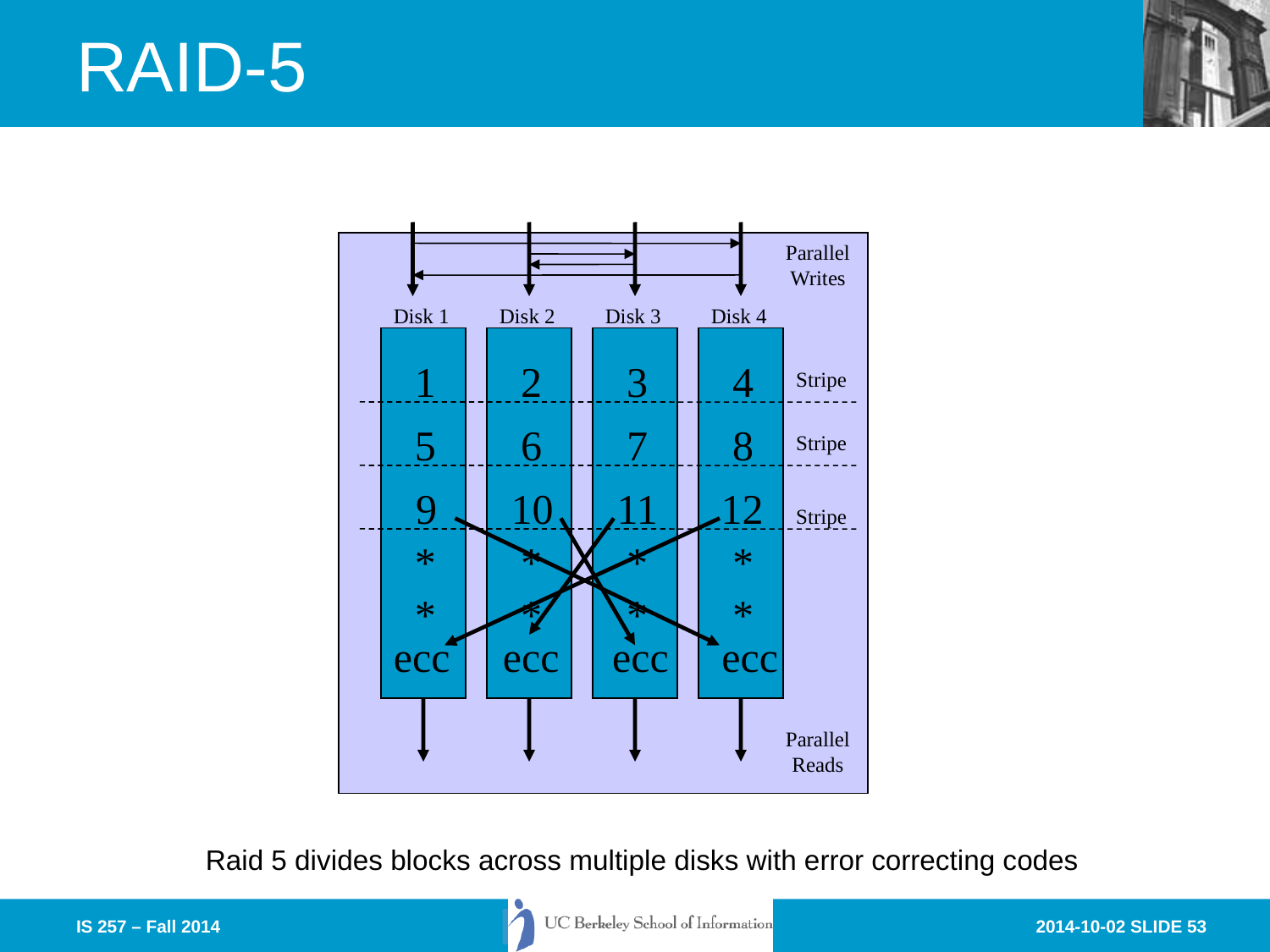

# RAID-5

Parallel
Writes

Disk 1
Disk 2
Disk 3
Disk 4

1        2        3        4
Stripe

5        6        7        8
Stripe

9       10      11      12
Stripe

*        *        *        *
*        *        *        *
ecc     ecc     ecc     ecc

Parallel
Reads
Raid 5 divides blocks across multiple disks with error correcting codes
IS 257 – Fall 2014